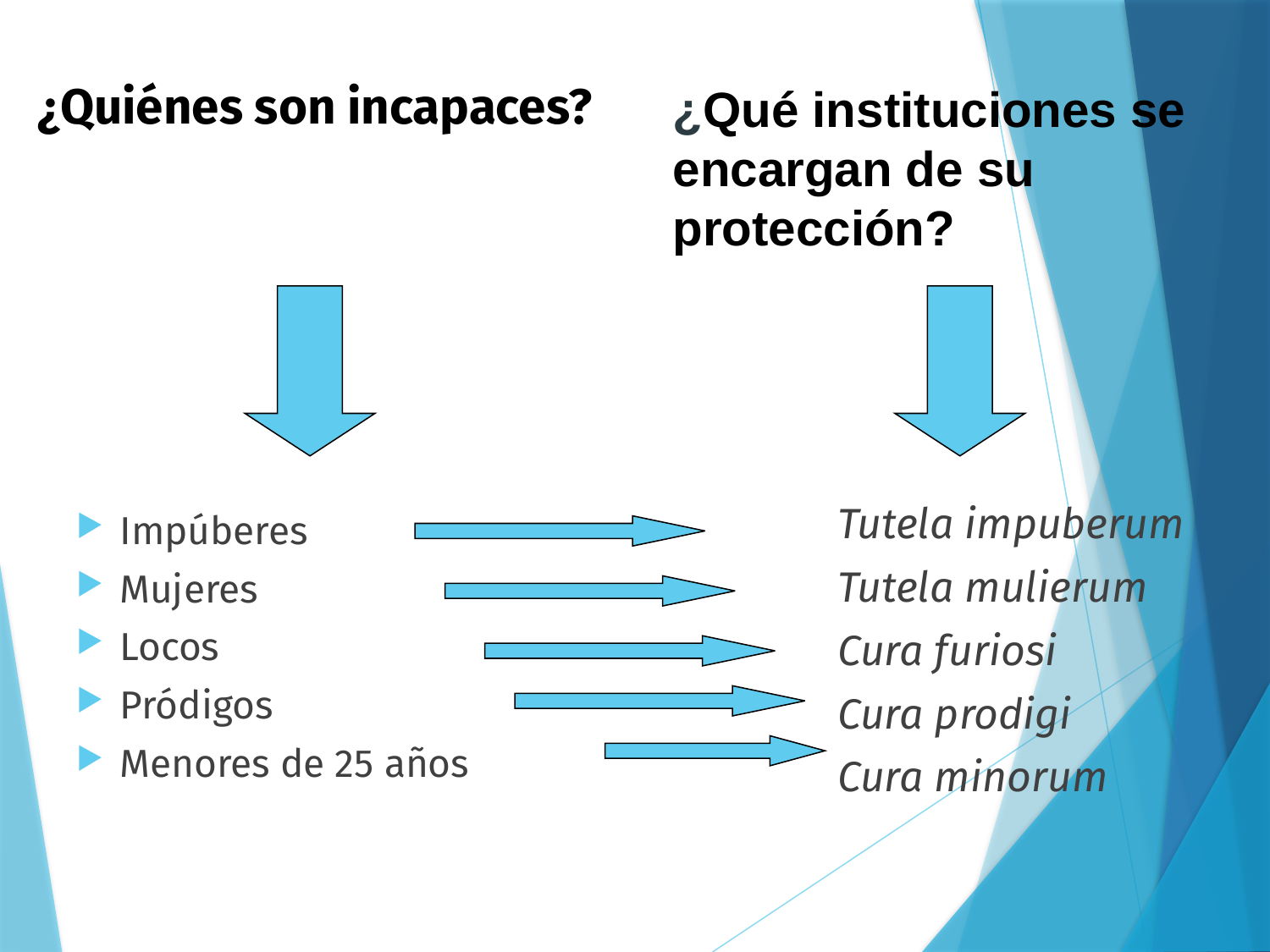

¿Qué instituciones se encargan de su protección?
# ¿Quiénes son incapaces?

Impúberes
Mujeres
Locos
Pródigos
Menores de 25 años

Tutela impuberum
Tutela mulierum
Cura furiosi
Cura prodigi
Cura minorum